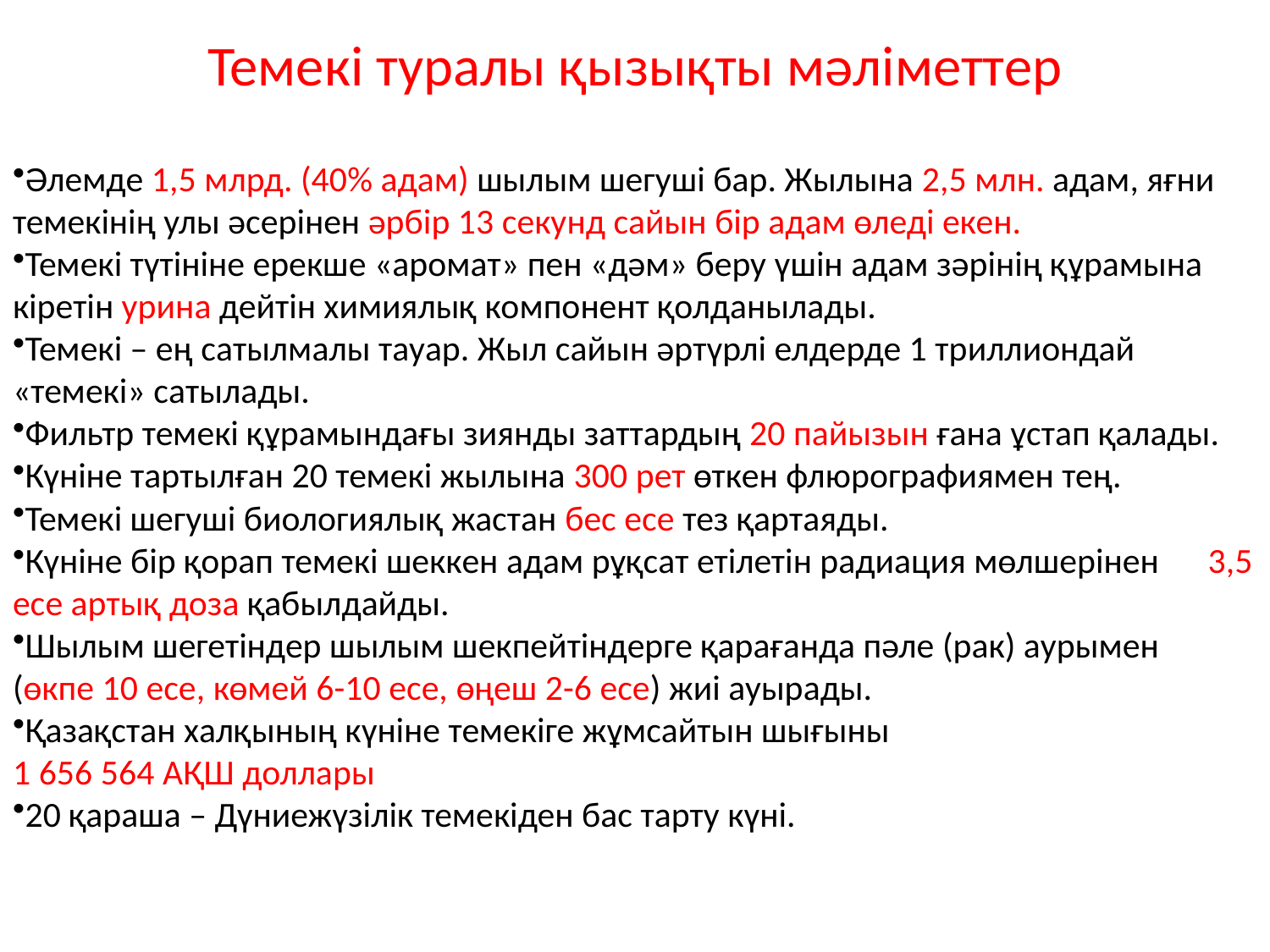

Темекі туралы қызықты мәліметтер

Әлемде 1,5 млрд. (40% адам) шылым шегуші бар. Жылына 2,5 млн. адам, яғни темекінің улы әсерінен әрбір 13 секунд сайын бір адам өледі екен.
Темекі түтініне ерекше «аромат» пен «дәм» беру үшін адам зәрінің құрамына кіретін урина дейтін химиялық компонент қолданылады.
Темекі – ең сатылмалы тауар. Жыл сайын әртүрлі елдерде 1 триллиондай «темекі» сатылады.
Фильтр темекі құрамындағы зиянды заттардың 20 пайызын ғана ұстап қалады.
Күніне тартылған 20 темекі жылына 300 рет өткен флюрографиямен тең.
Темекі шегуші биологиялық жастан бес есе тез қартаяды.
Күніне бір қорап темекі шеккен адам рұқсат етілетін радиация мөлшерінен      3,5 есе артық доза қабылдайды.
Шылым шегетіндер шылым шекпейтіндерге қарағанда пәле (рак) аурымен (өкпе 10 есе, көмей 6-10 есе, өңеш 2-6 есе) жиі ауырады.
Қазақстан халқының күніне темекіге жұмсайтын шығыны
1 656 564 АҚШ доллары
20 қараша – Дүниежүзілік темекіден бас тарту күні.